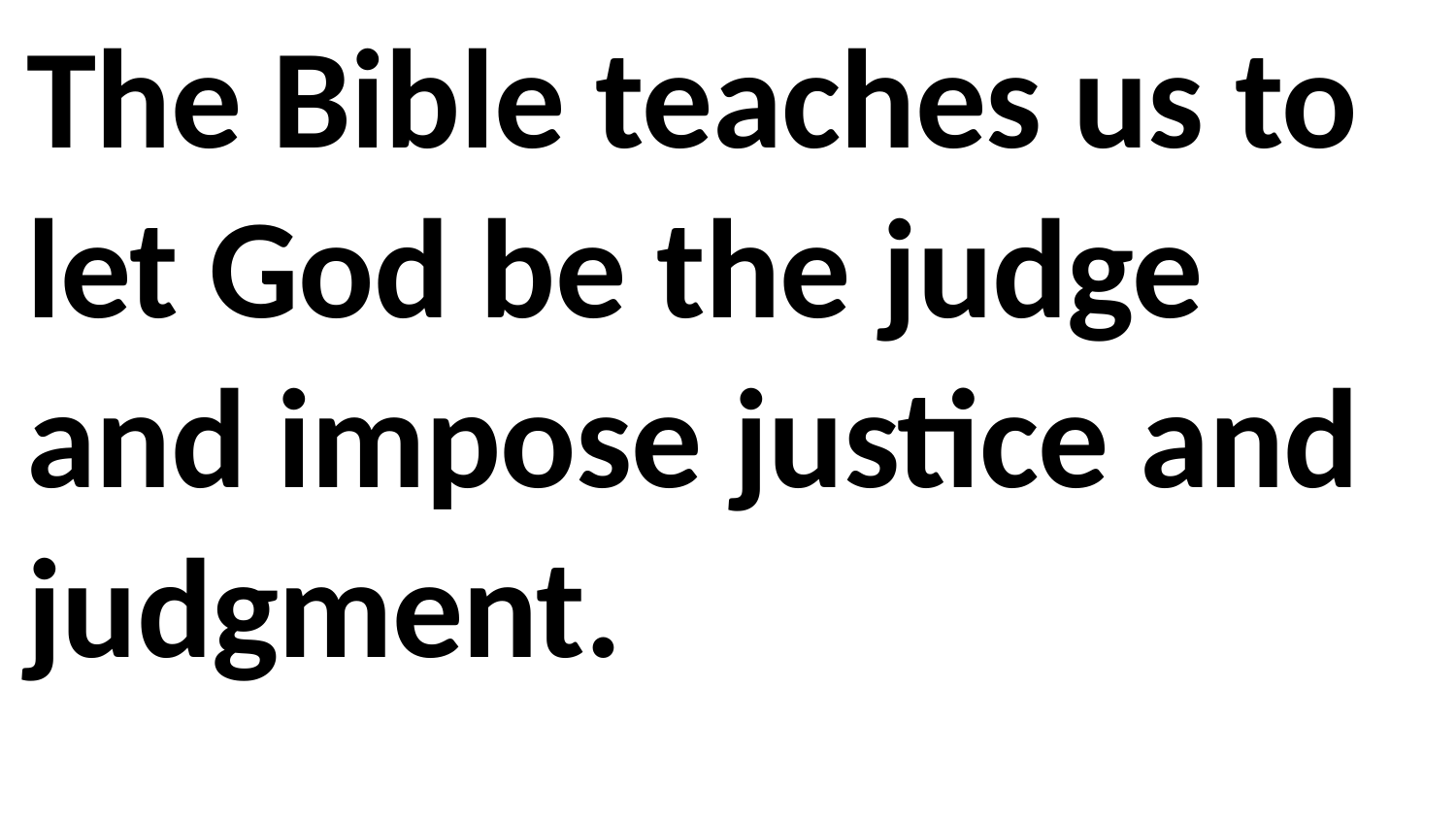

The Bible teaches us to let God be the judge and impose justice and judgment.